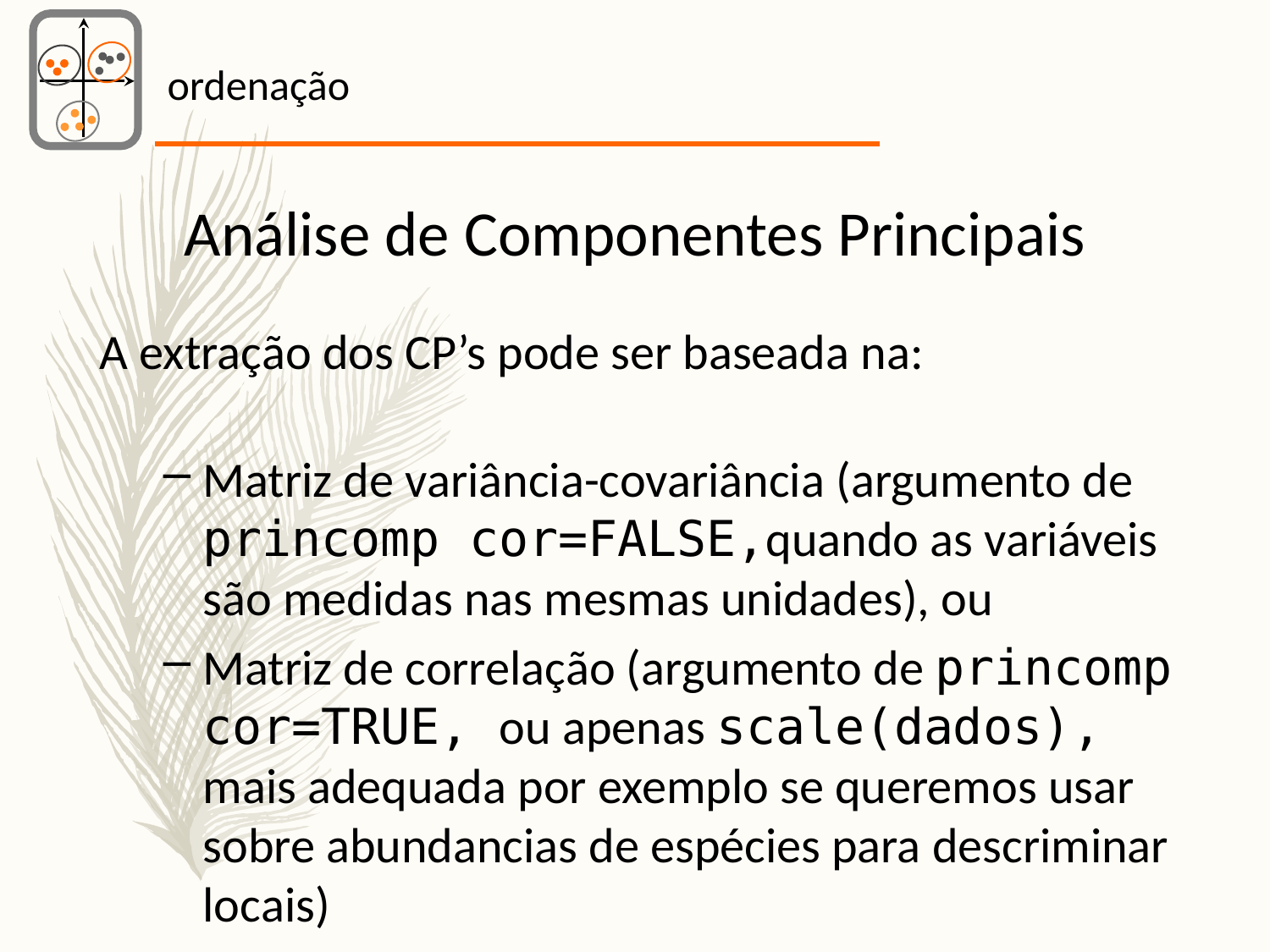

ordenação
Análise de Componentes Principais
A extração dos CP’s pode ser baseada na:

Matriz de variância-covariância (argumento de princomp cor=FALSE,quando as variáveis são medidas nas mesmas unidades), ou
Matriz de correlação (argumento de princomp cor=TRUE, ou apenas scale(dados), mais adequada por exemplo se queremos usar sobre abundancias de espécies para descriminar locais)